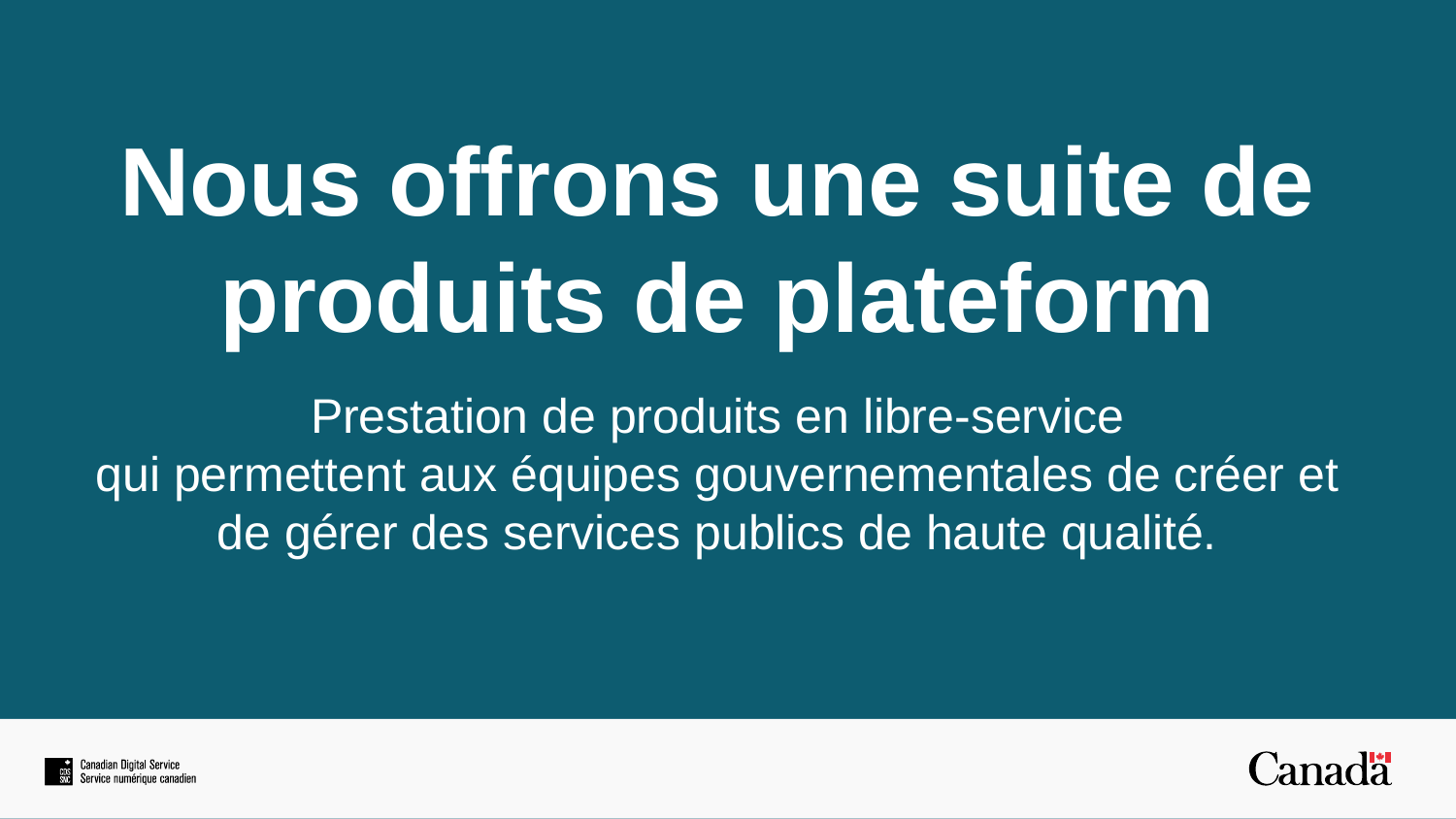

# Nous offrons une suite de produits de plateform
Prestation de produits en libre-service
qui permettent aux équipes gouvernementales de créer et de gérer des services publics de haute qualité.